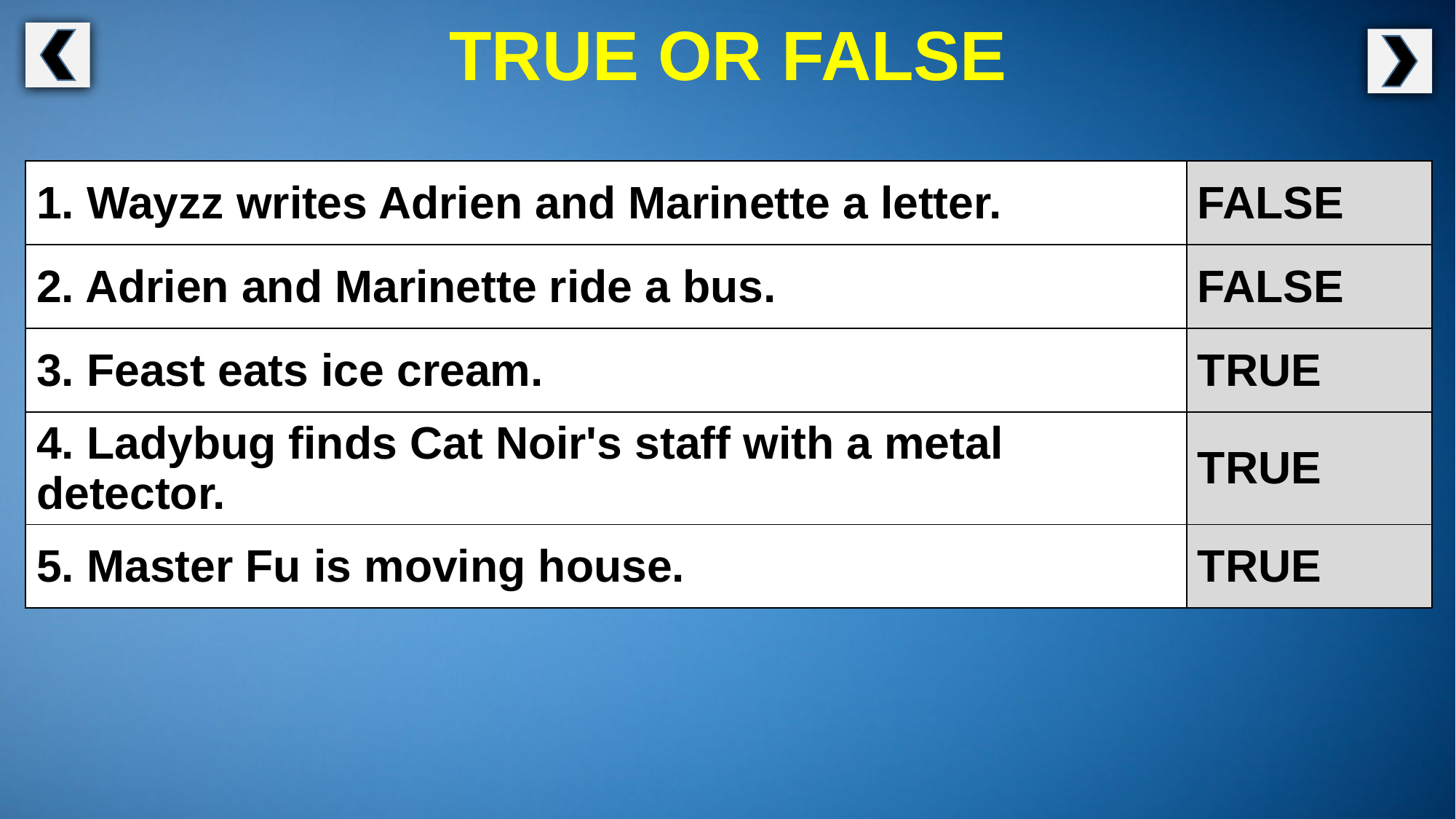

TRUE OR FALSE

| 1. Wayzz writes Adrien and Marinette a letter. | FALSE |
| --- | --- |
| 2. Adrien and Marinette ride a bus. | FALSE |
| 3. Feast eats ice cream. | TRUE |
| 4. Ladybug finds Cat Noir's staff with a metal detector. | TRUE |
| 5. Master Fu is moving house. | TRUE |